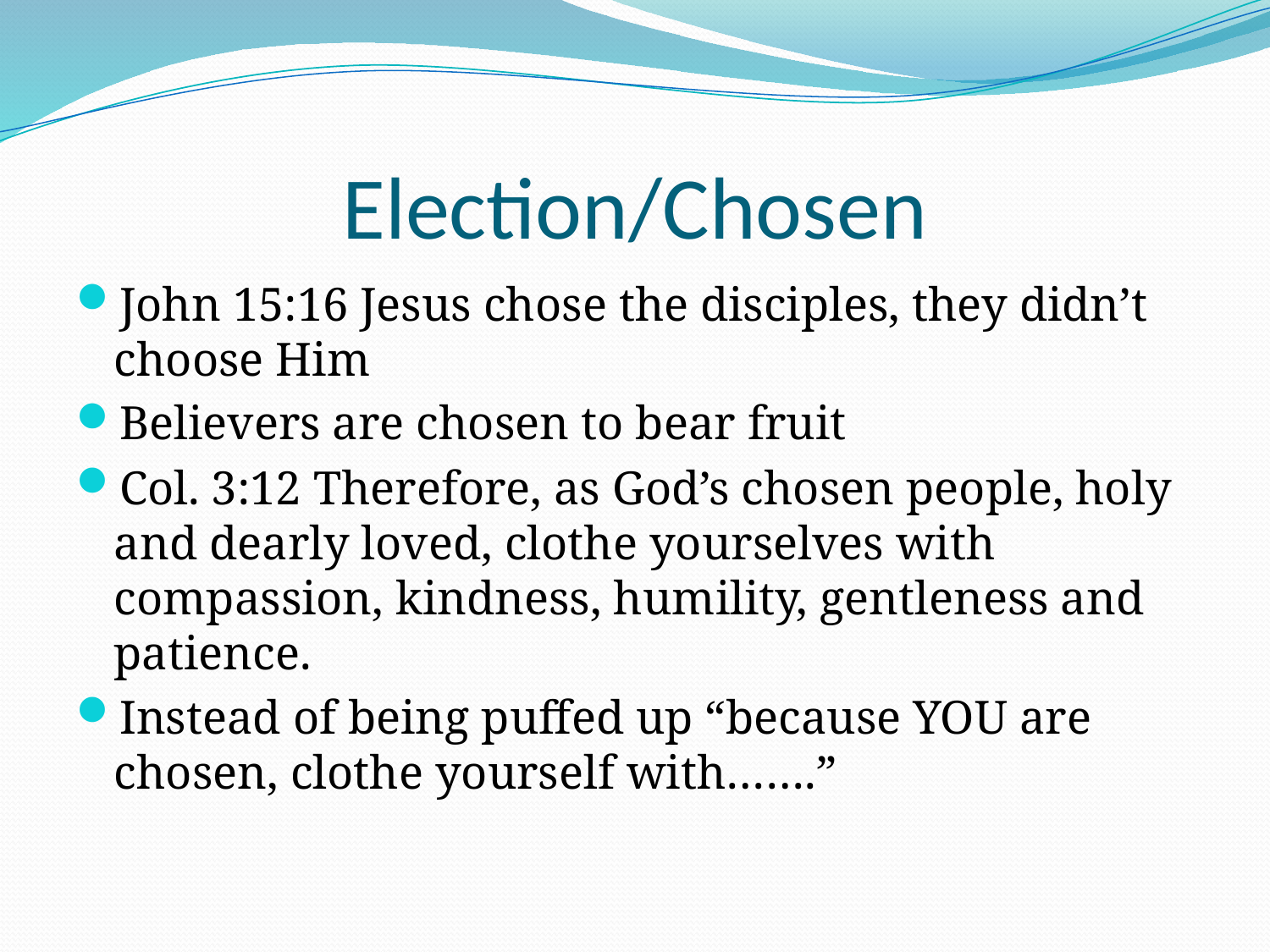

# Election/Chosen
John 15:16 Jesus chose the disciples, they didn’t choose Him
Believers are chosen to bear fruit
Col. 3:12 Therefore, as God’s chosen people, holy and dearly loved, clothe yourselves with compassion, kindness, humility, gentleness and patience.
Instead of being puffed up “because YOU are chosen, clothe yourself with…….”